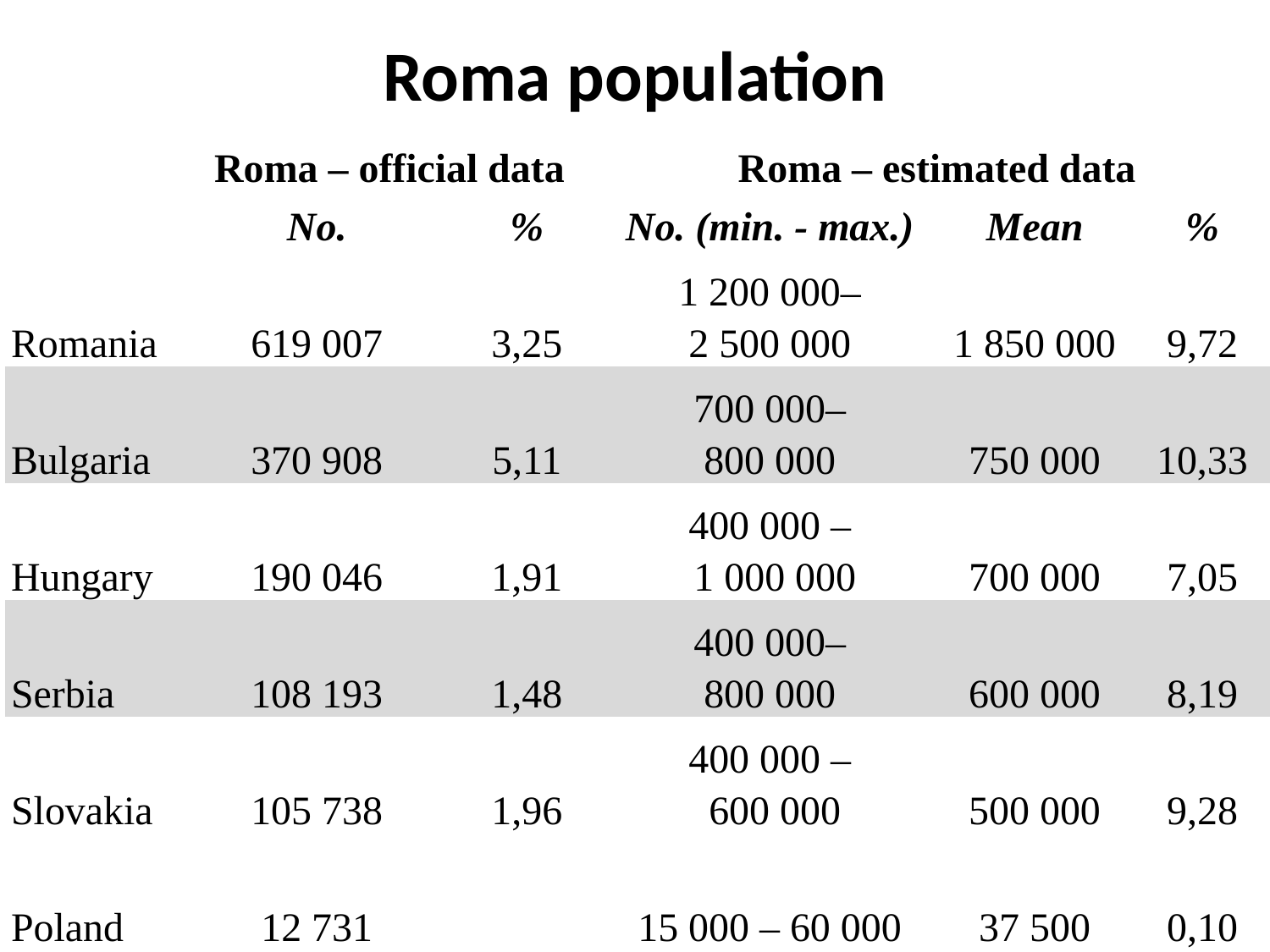

# Roma population
|  | Roma – official data |  | Roma – estimated data |  |  |
| --- | --- | --- | --- | --- | --- |
|  | No. | % | No. (min. - max.) | Mean | % |
| Romania | 619 007 | 3,25 | 1 200 000– 2 500 000 | 1 850 000 | 9,72 |
| Bulgaria | 370 908 | 5,11 | 700 000– 800 000 | 750 000 | 10,33 |
| Hungary | 190 046 | 1,91 | 400 000 – 1 000 000 | 700 000 | 7,05 |
| Serbia | 108 193 | 1,48 | 400 000– 800 000 | 600 000 | 8,19 |
| Slovakia | 105 738 | 1,96 | 400 000 – 600 000 | 500 000 | 9,28 |
| Poland | 12 731 |  | 15 000 – 60 000 | 37 500 | 0,10 |